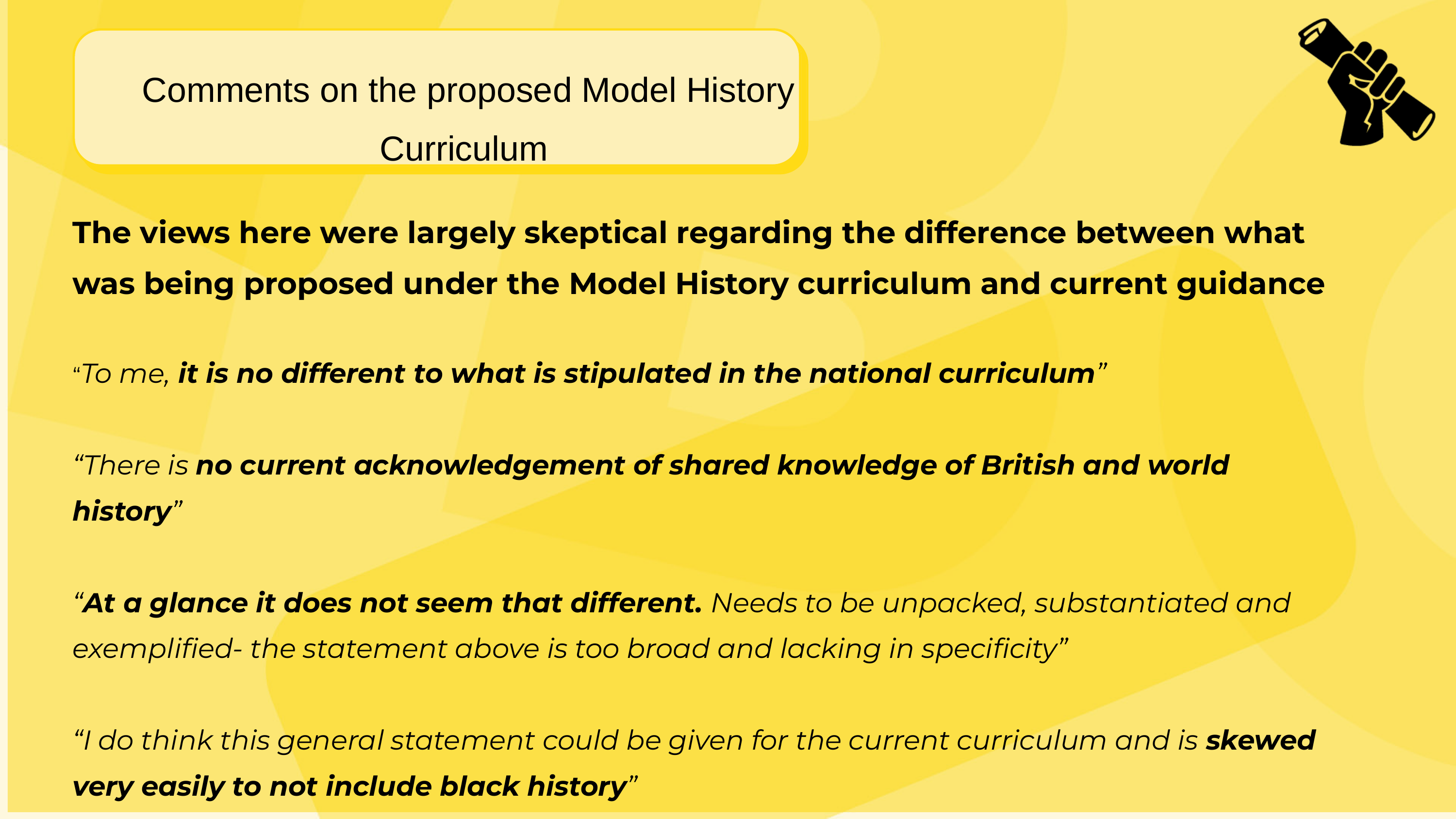

Comments on the proposed Model History Curriculum

The views here were largely skeptical regarding the difference between what was being proposed under the Model History curriculum and current guidance

“To me, it is no different to what is stipulated in the national curriculum”

“There is no current acknowledgement of shared knowledge of British and world history”

“At a glance it does not seem that different. Needs to be unpacked, substantiated and exemplified- the statement above is too broad and lacking in specificity”

“I do think this general statement could be given for the current curriculum and is skewed very easily to not include black history”